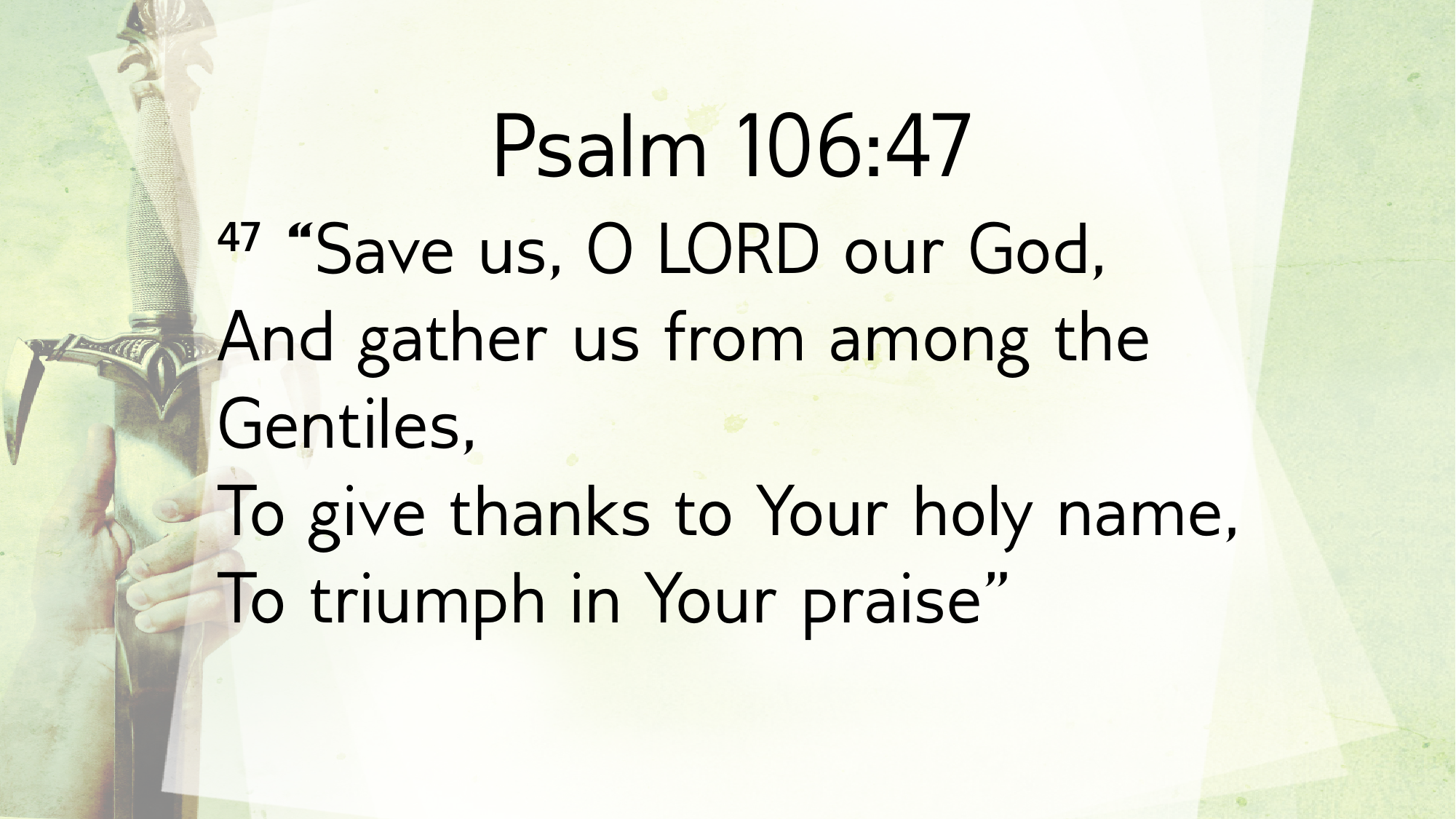

Psalm 106:47

47 “Save us, O Lord our God,
And gather us from among the Gentiles,
To give thanks to Your holy name,
To triumph in Your praise”